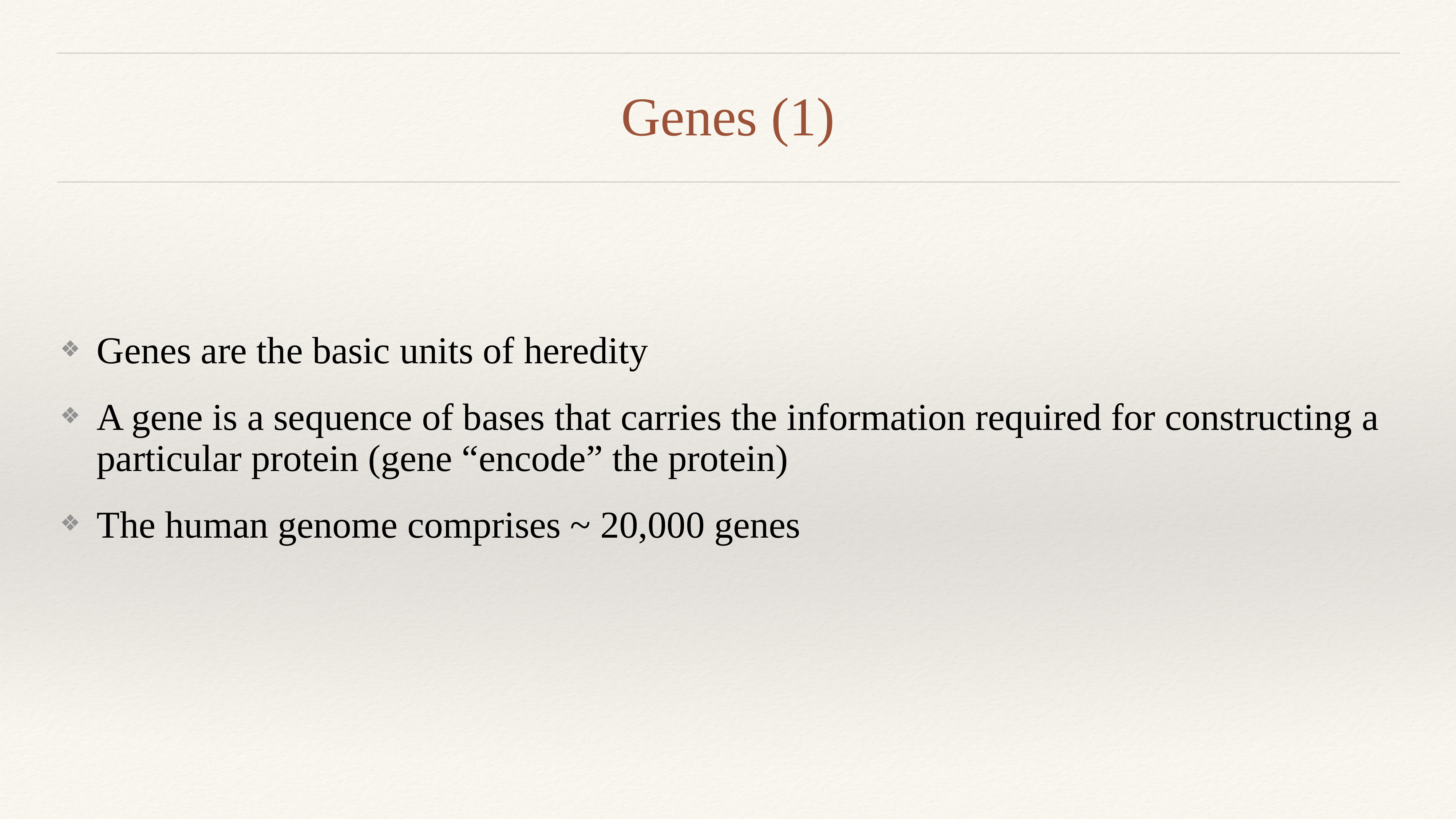

# Genes (1)
Genes are the basic units of heredity
A gene is a sequence of bases that carries the information required for constructing a particular protein (gene “encode” the protein)
The human genome comprises ~ 20,000 genes